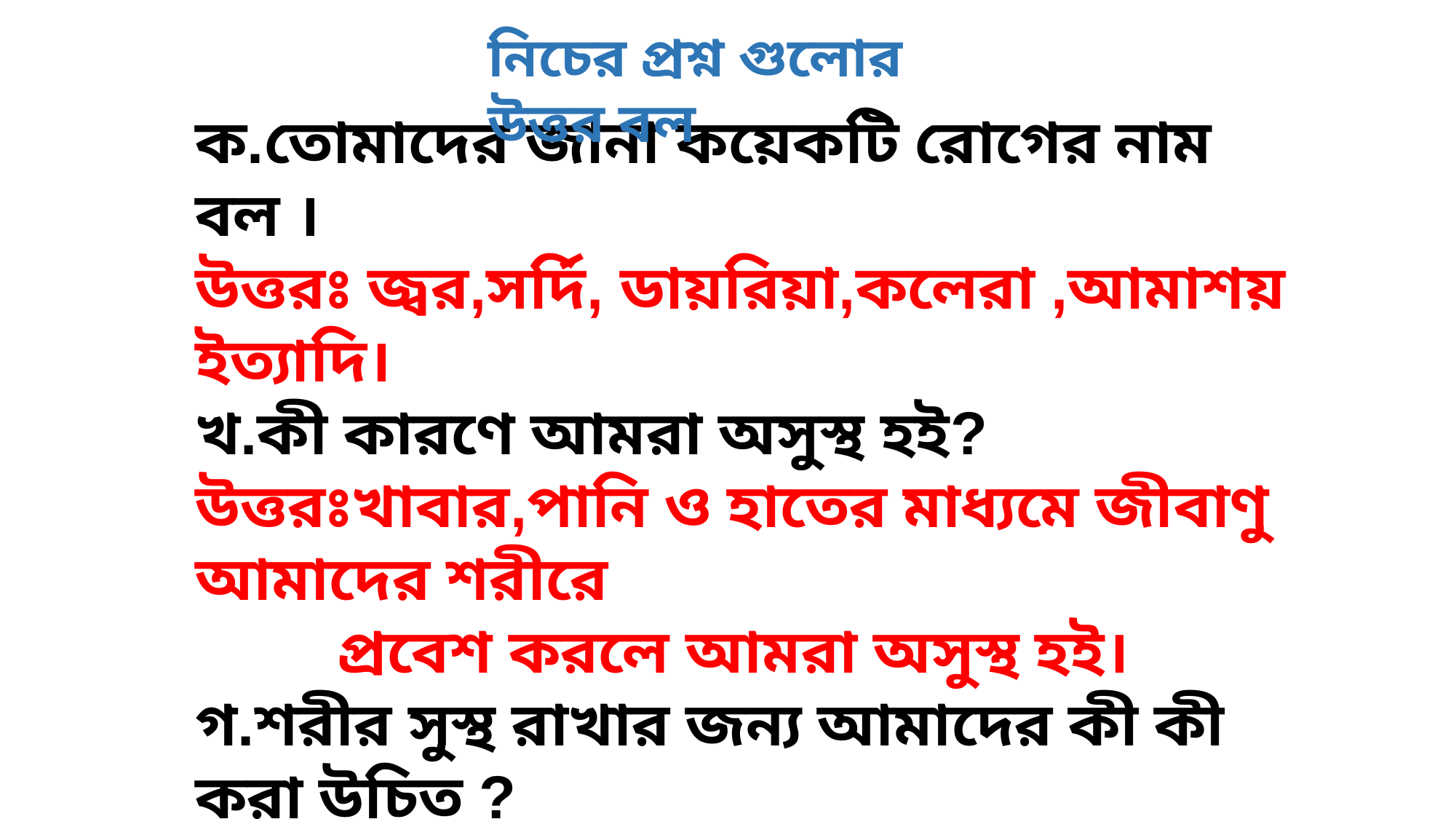

নিচের প্রশ্ন গুলোর উত্তর বল
ক.তোমাদের জানা কয়েকটি রোগের নাম বল ।
উত্তরঃ জ্বর,সর্দি, ডায়রিয়া,কলেরা ,আমাশয় ইত্যাদি।
খ.কী কারণে আমরা অসুস্থ হই?
উত্তরঃখাবার,পানি ও হাতের মাধ্যমে জীবাণু আমাদের শরীরে
         প্রবেশ করলে আমরা অসুস্থ হই।
গ.শরীর সুস্থ রাখার জন্য আমাদের কী কী করা উচিত ?
উত্তরঃ ব্যায়াম ও খেলাধুলা করা উচিত ,সুষম খাদ্য খাওয়া
         উচিত,পর্যাপ্ত ঘুম ও বিশ্রাম নেওয়া উচিত।
ঘ.রোগ হলে আমাদের কী করা উচিত ?
উত্তরঃ ডাক্তার দেখানো এবং ওষুধ খাওয়া উচিত ।